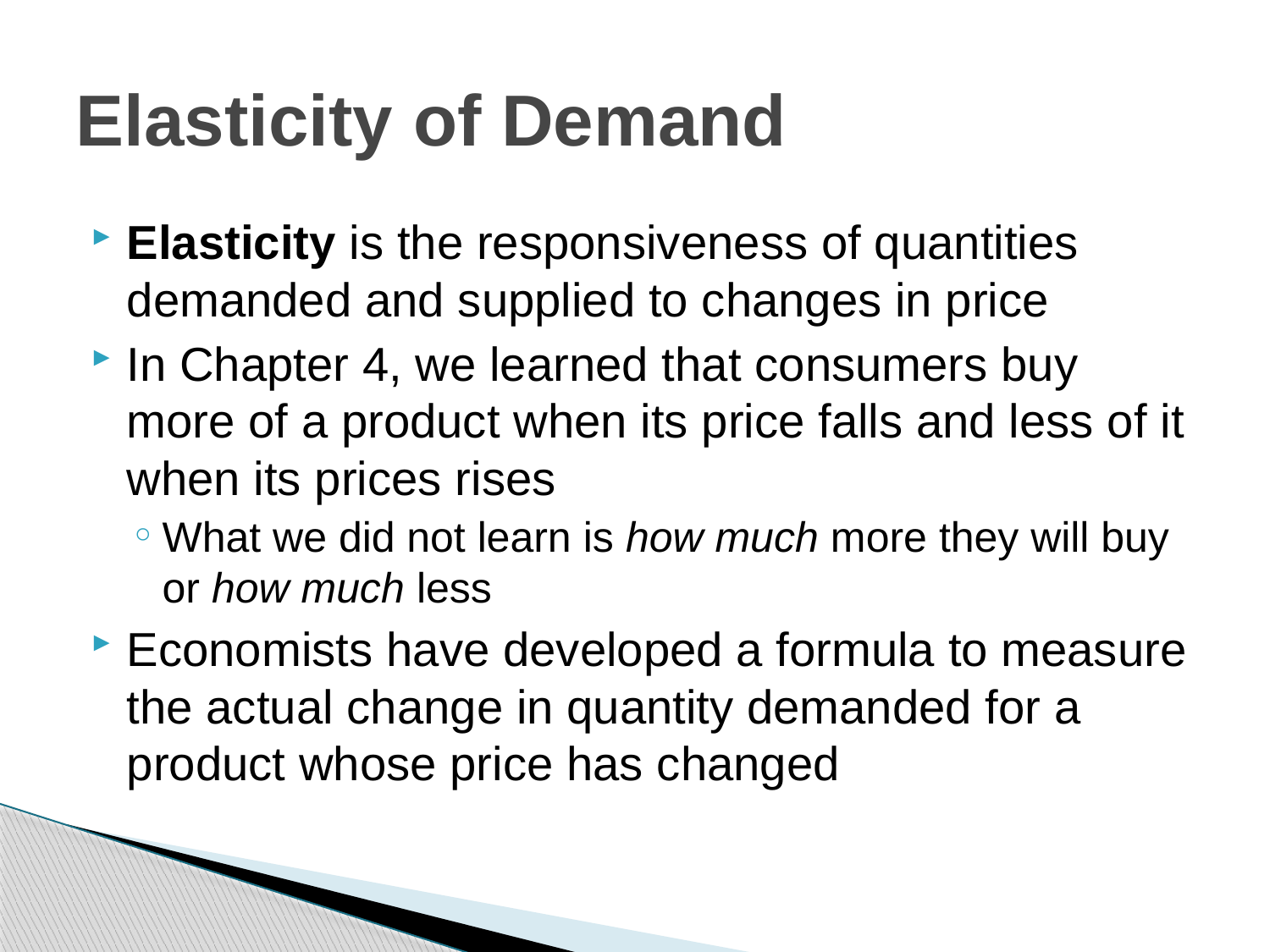

# Elasticity of Demand
Elasticity is the responsiveness of quantities demanded and supplied to changes in price
In Chapter 4, we learned that consumers buy more of a product when its price falls and less of it when its prices rises
What we did not learn is how much more they will buy or how much less
Economists have developed a formula to measure the actual change in quantity demanded for a product whose price has changed